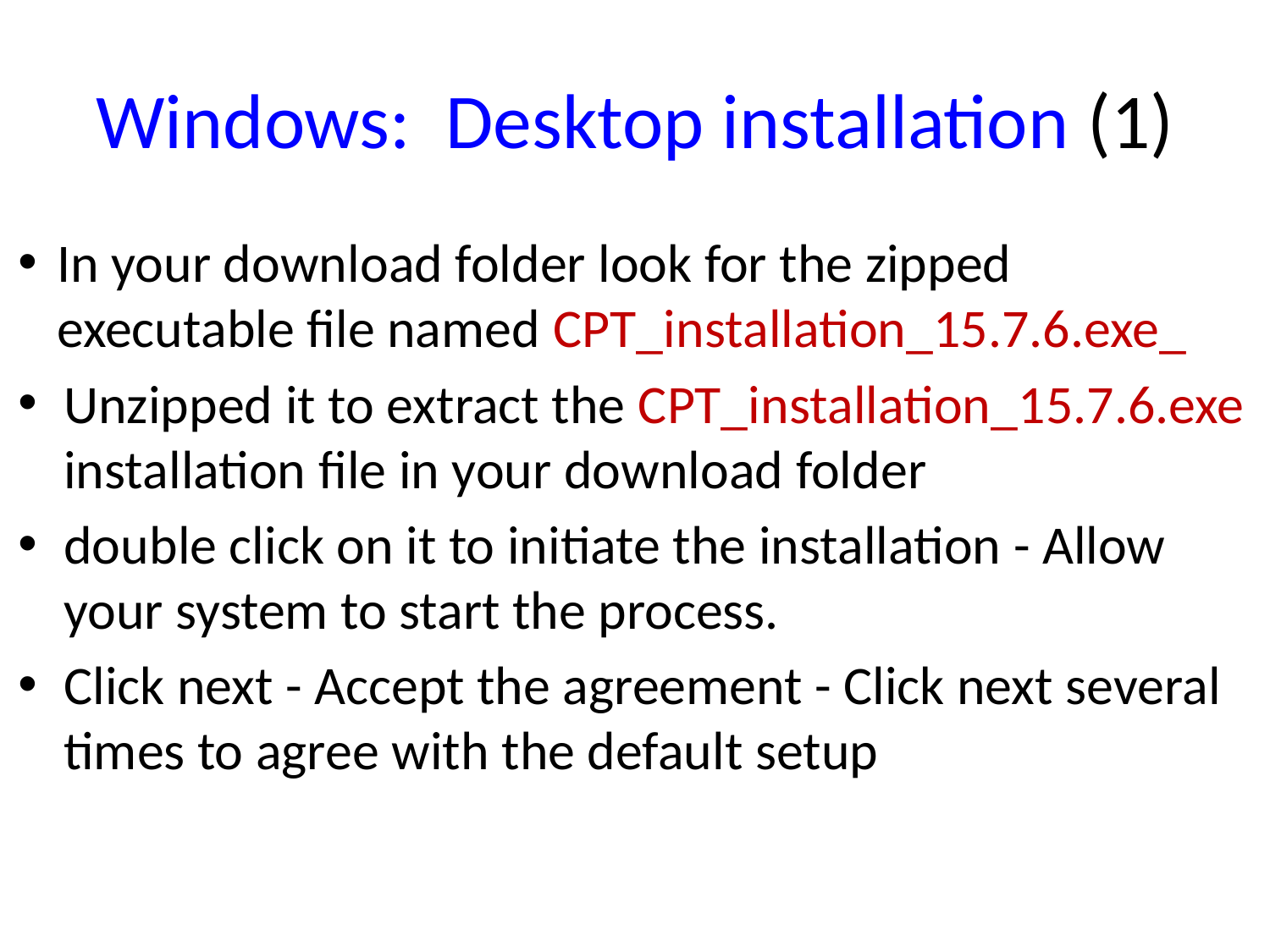

# Windows:  Desktop installation (1)
In your download folder look for the zipped executable file named CPT_installation_15.7.6.exe_
Unzipped it to extract the CPT_installation_15.7.6.exe installation file in your download folder
double click on it to initiate the installation - Allow your system to start the process.
Click next - Accept the agreement - Click next several times to agree with the default setup